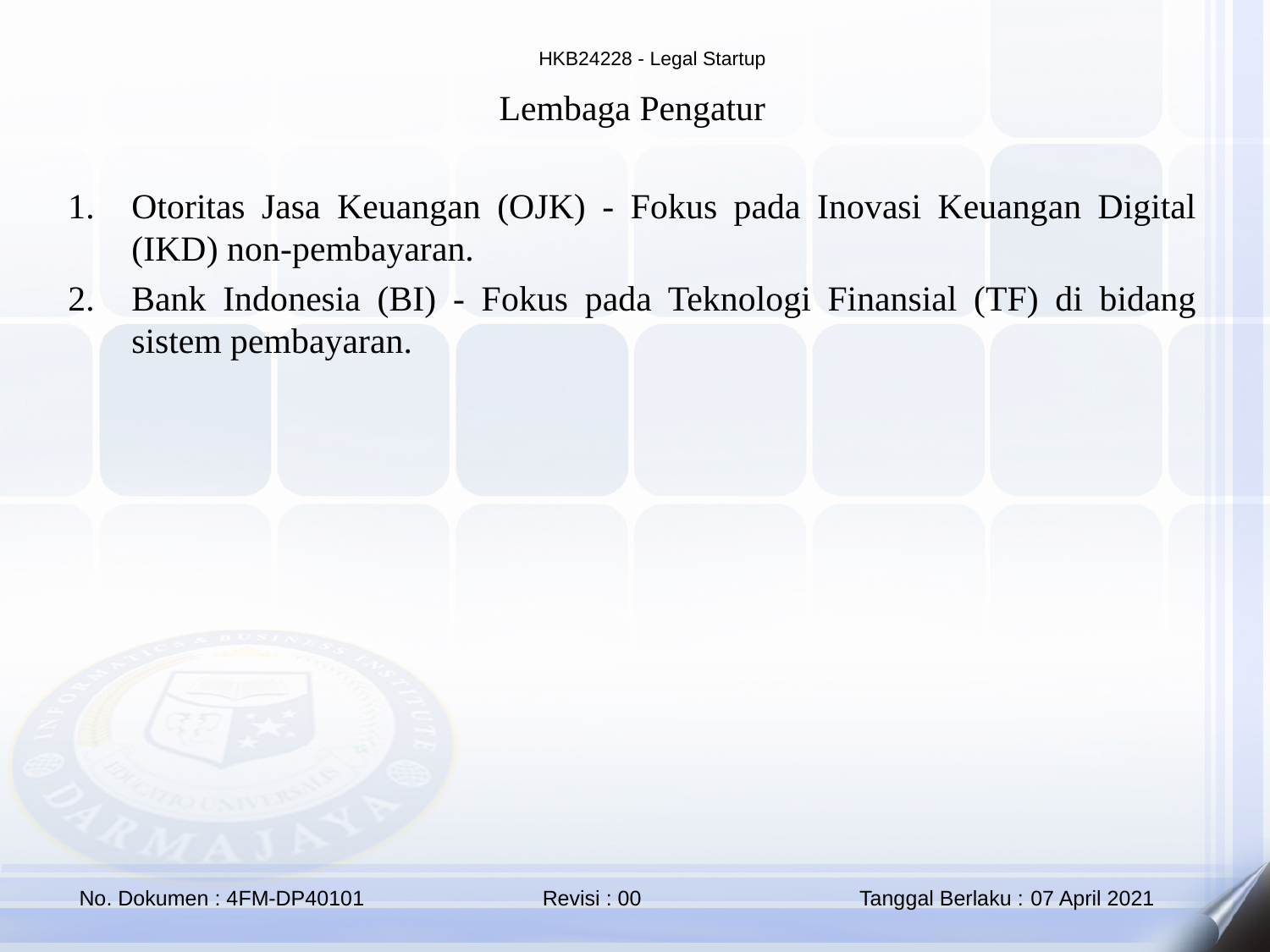

Lembaga Pengatur

Otoritas Jasa Keuangan (OJK) - Fokus pada Inovasi Keuangan Digital (IKD) non-pembayaran.
Bank Indonesia (BI) - Fokus pada Teknologi Finansial (TF) di bidang sistem pembayaran.